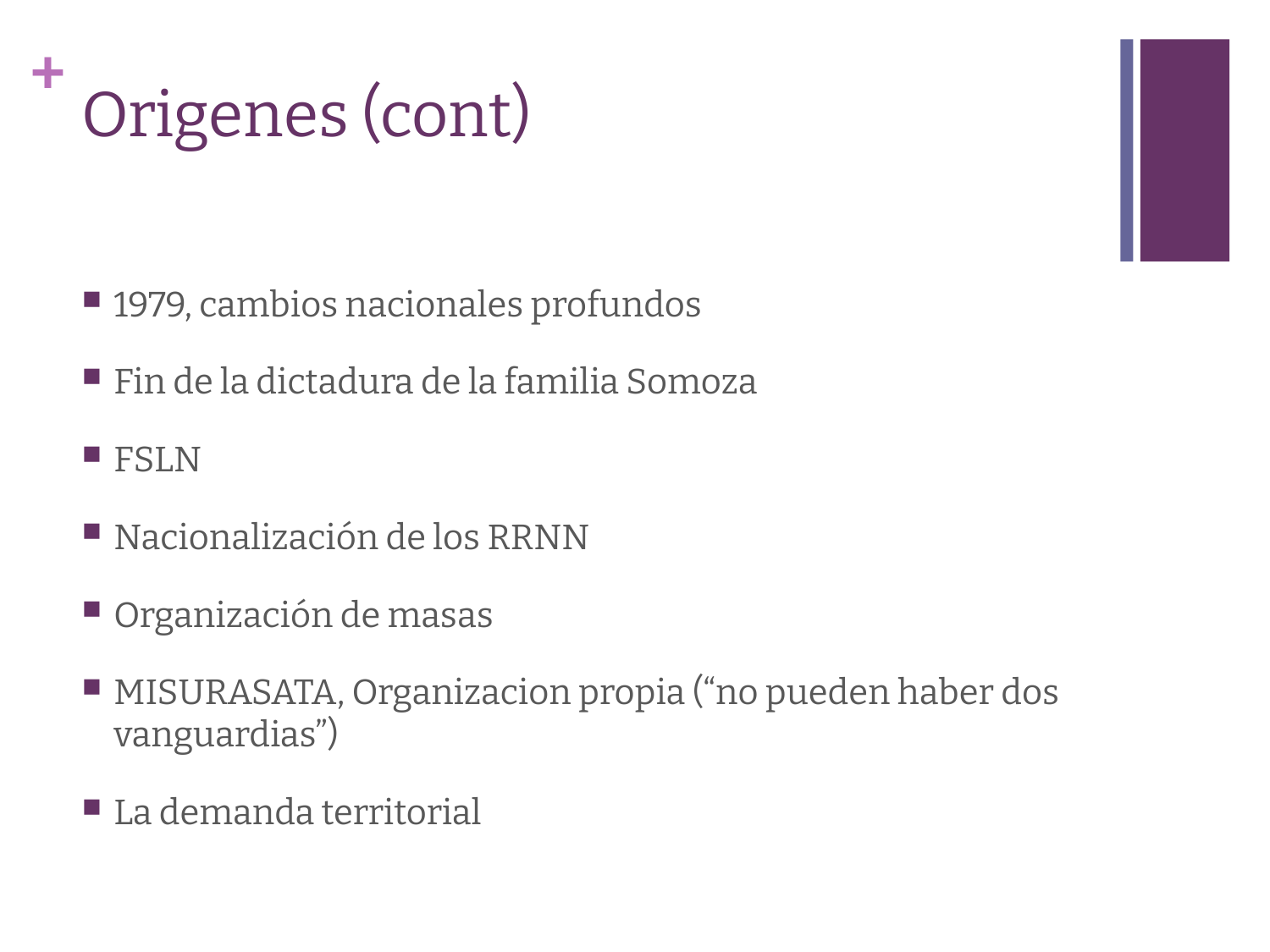

# Origenes (cont)
1979, cambios nacionales profundos
Fin de la dictadura de la familia Somoza
FSLN
Nacionalización de los RRNN
Organización de masas
MISURASATA, Organizacion propia (“no pueden haber dos vanguardias”)
La demanda territorial